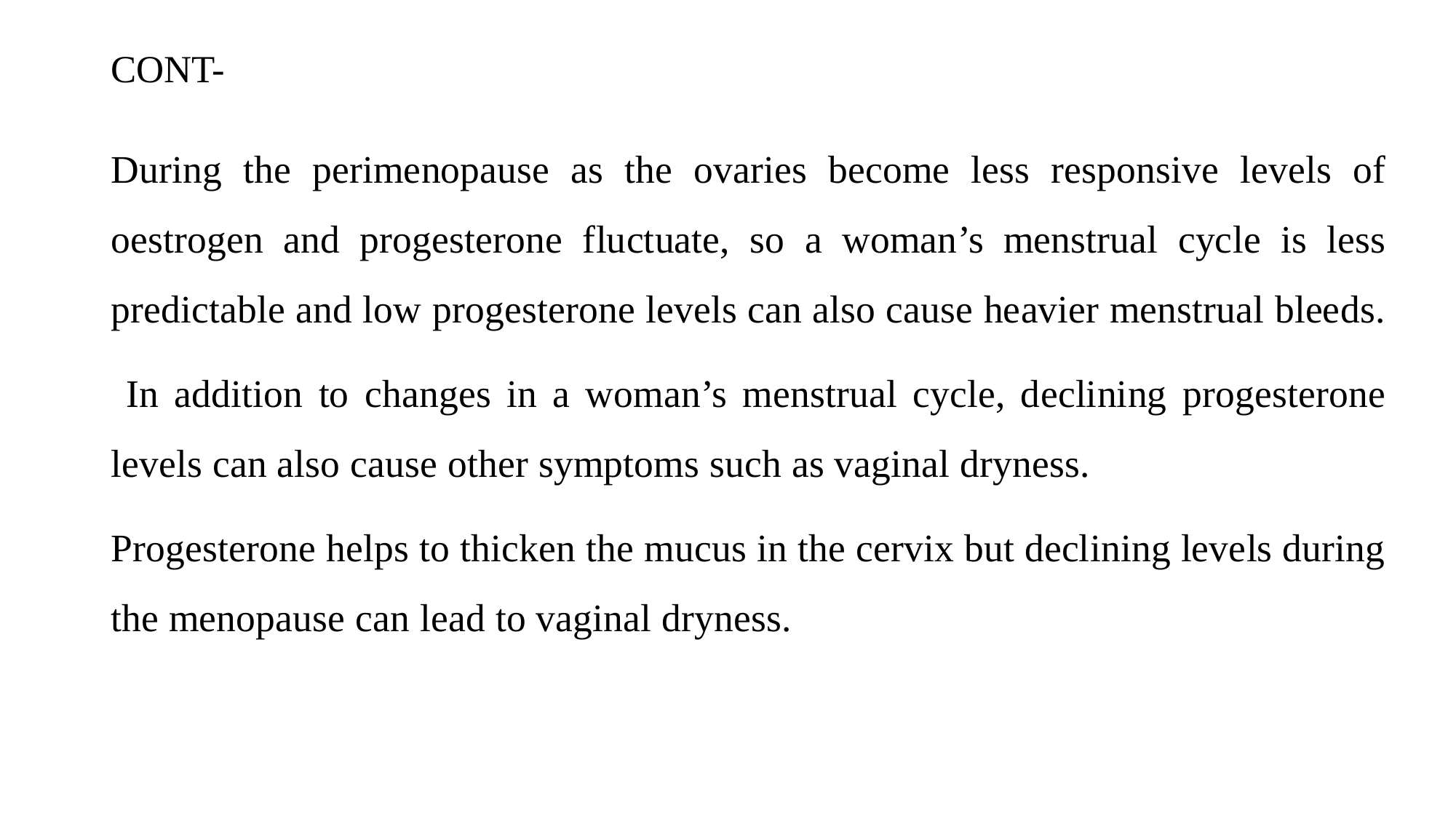

# CONT-
During the perimenopause as the ovaries become less responsive levels of oestrogen and progesterone fluctuate, so a woman’s menstrual cycle is less predictable and low progesterone levels can also cause heavier menstrual bleeds.
 In addition to changes in a woman’s menstrual cycle, declining progesterone levels can also cause other symptoms such as vaginal dryness.
Progesterone helps to thicken the mucus in the cervix but declining levels during the menopause can lead to vaginal dryness.